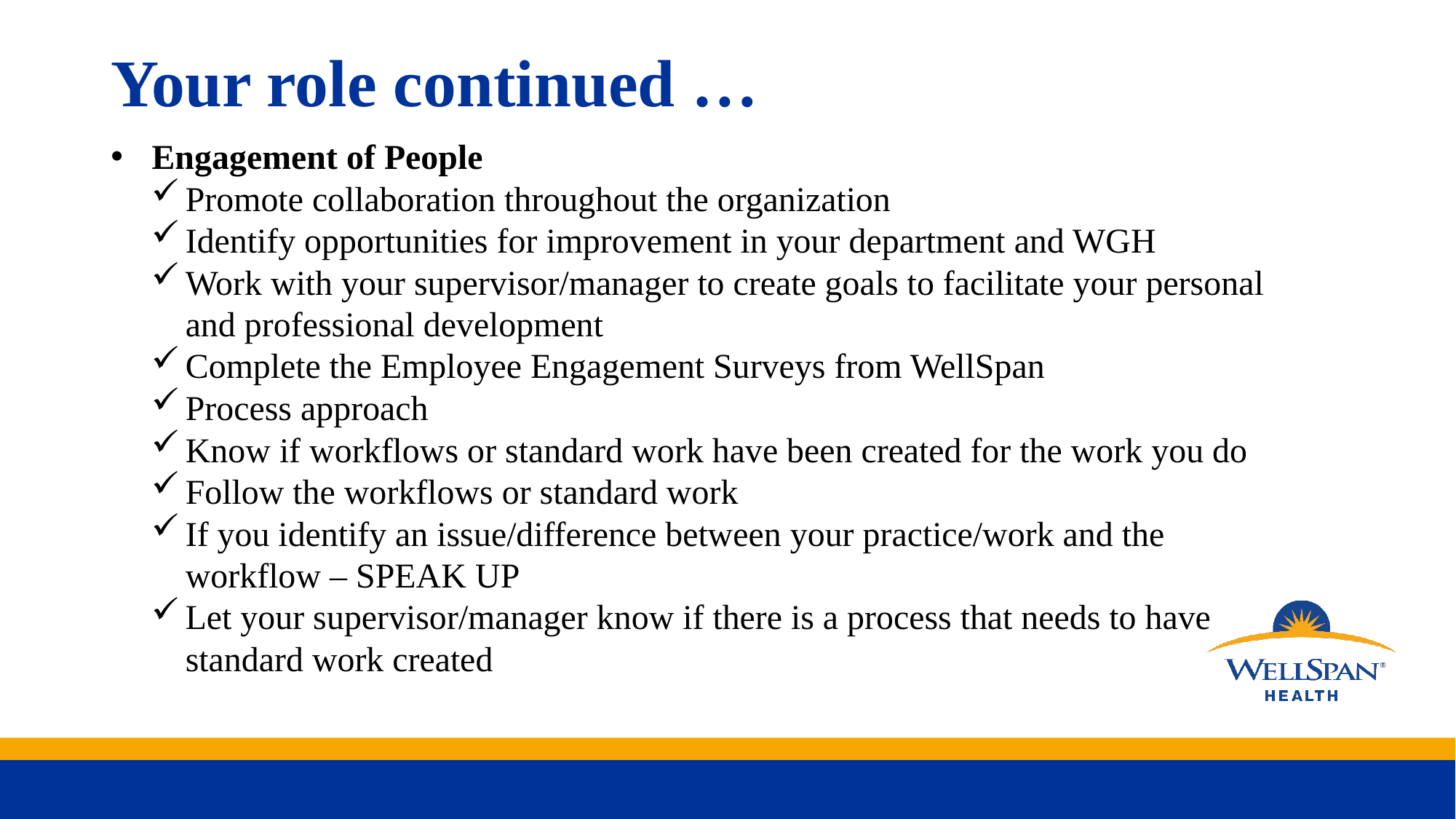

# Your role continued …
Engagement of People
Promote collaboration throughout the organization
Identify opportunities for improvement in your department and WGH
Work with your supervisor/manager to create goals to facilitate your personal and professional development
Complete the Employee Engagement Surveys from WellSpan
Process approach
Know if workflows or standard work have been created for the work you do
Follow the workflows or standard work
If you identify an issue/difference between your practice/work and the workflow – SPEAK UP
Let your supervisor/manager know if there is a process that needs to have standard work created